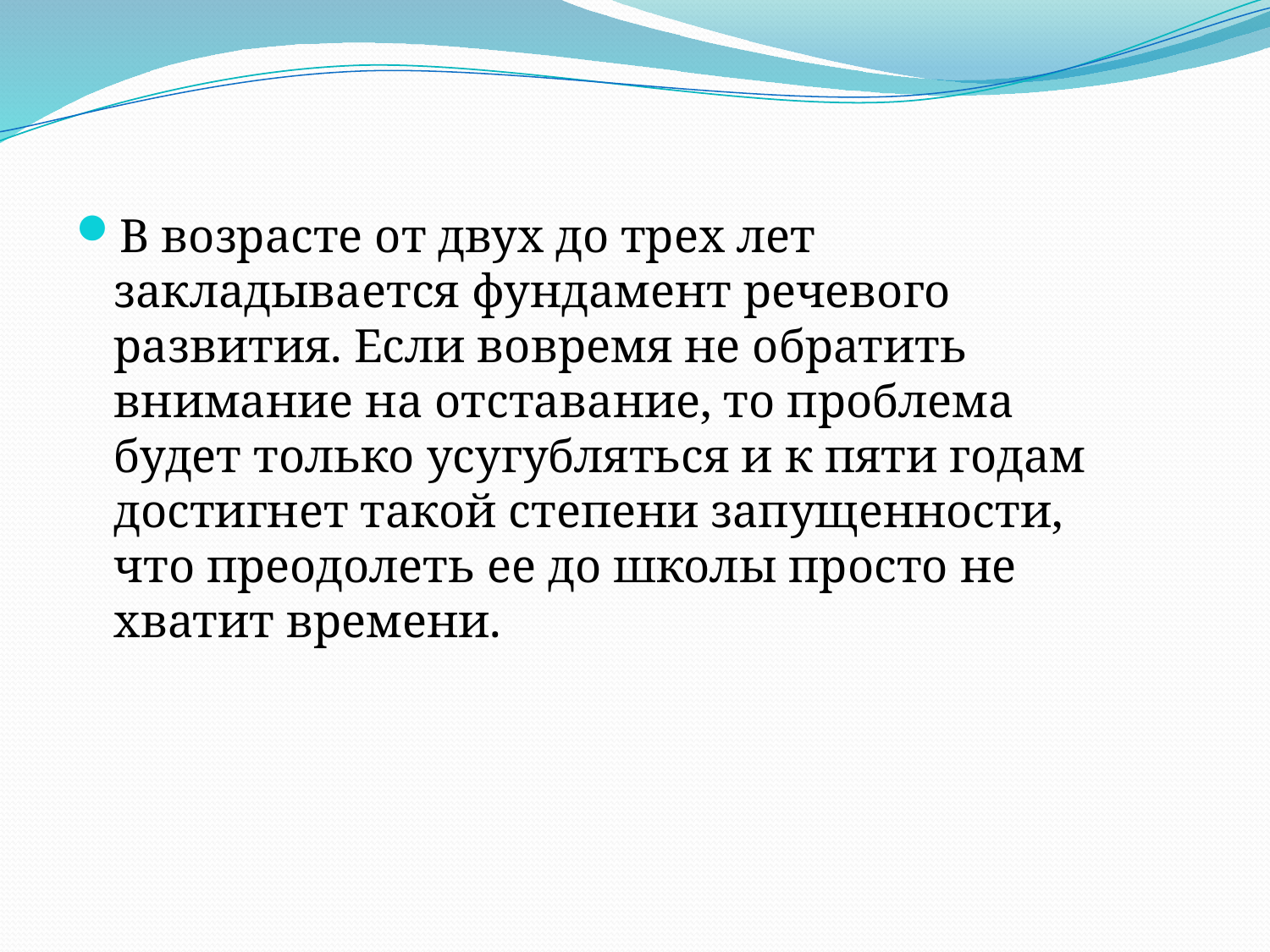

В возрасте от двух до трех лет закладывается фундамент речевого развития. Если вовремя не обратить внимание на отставание, то проблема будет только усугубляться и к пяти годам достигнет такой степени запущенности, что преодолеть ее до школы просто не хватит времени.